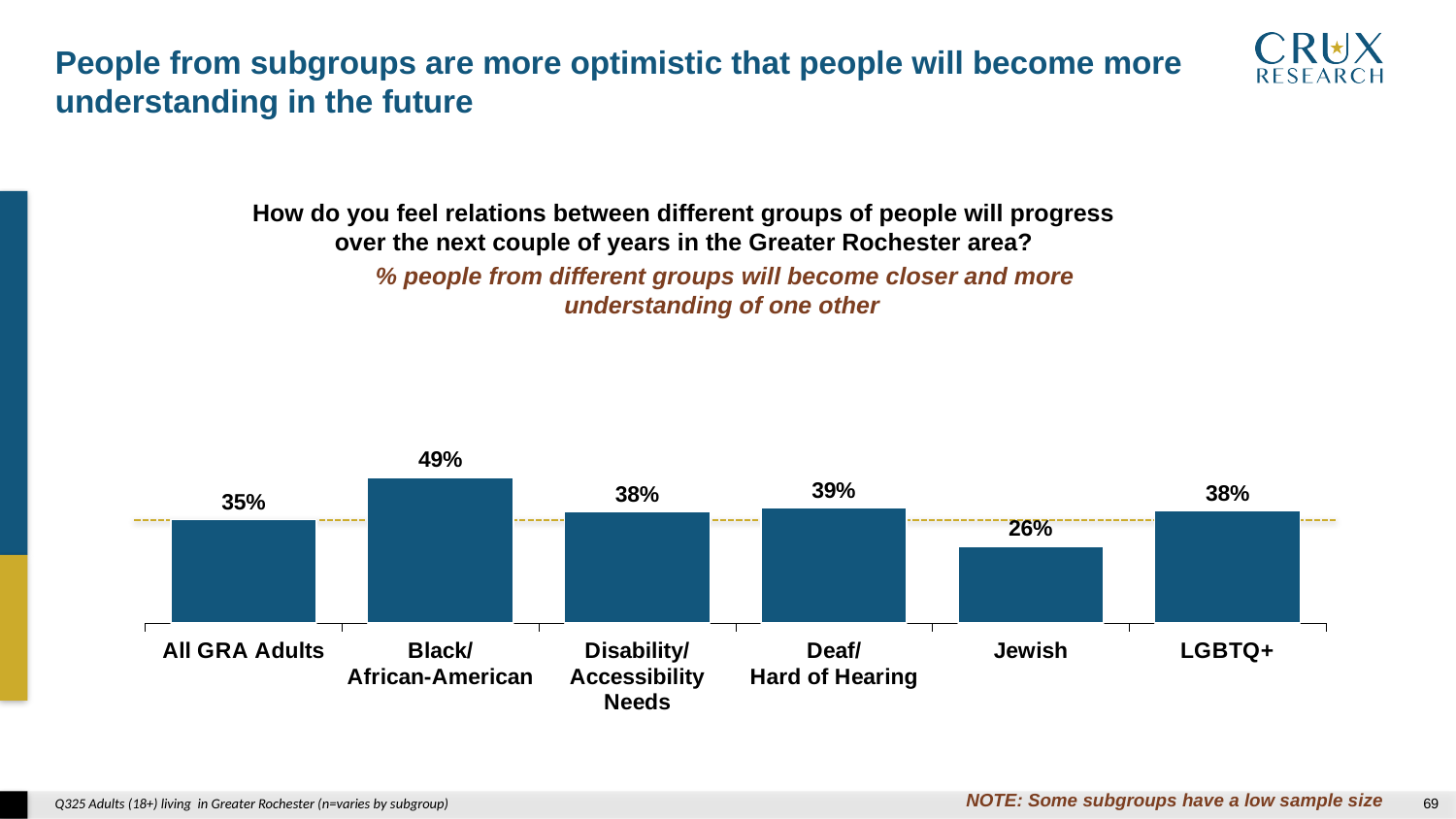

People from subgroups are more optimistic that people will become more understanding in the future
How do you feel relations between different groups of people will progress over the next couple of years in the Greater Rochester area?

### Chart

| Category |  |
|---|---|
| All GRA Adults | 0.35 |
| Black/
African-American | 0.492 |
| Disability/
Accessibility Needs | 0.376 |
| Deaf/
Hard of Hearing | 0.389 |
| Jewish | 0.26 |
| LGBTQ+ | 0.379 |
% people from different groups will become closer and more understanding of one other
NOTE: Some subgroups have a low sample size
Q325 Adults (18+) living  in Greater Rochester (n=varies by subgroup)
69